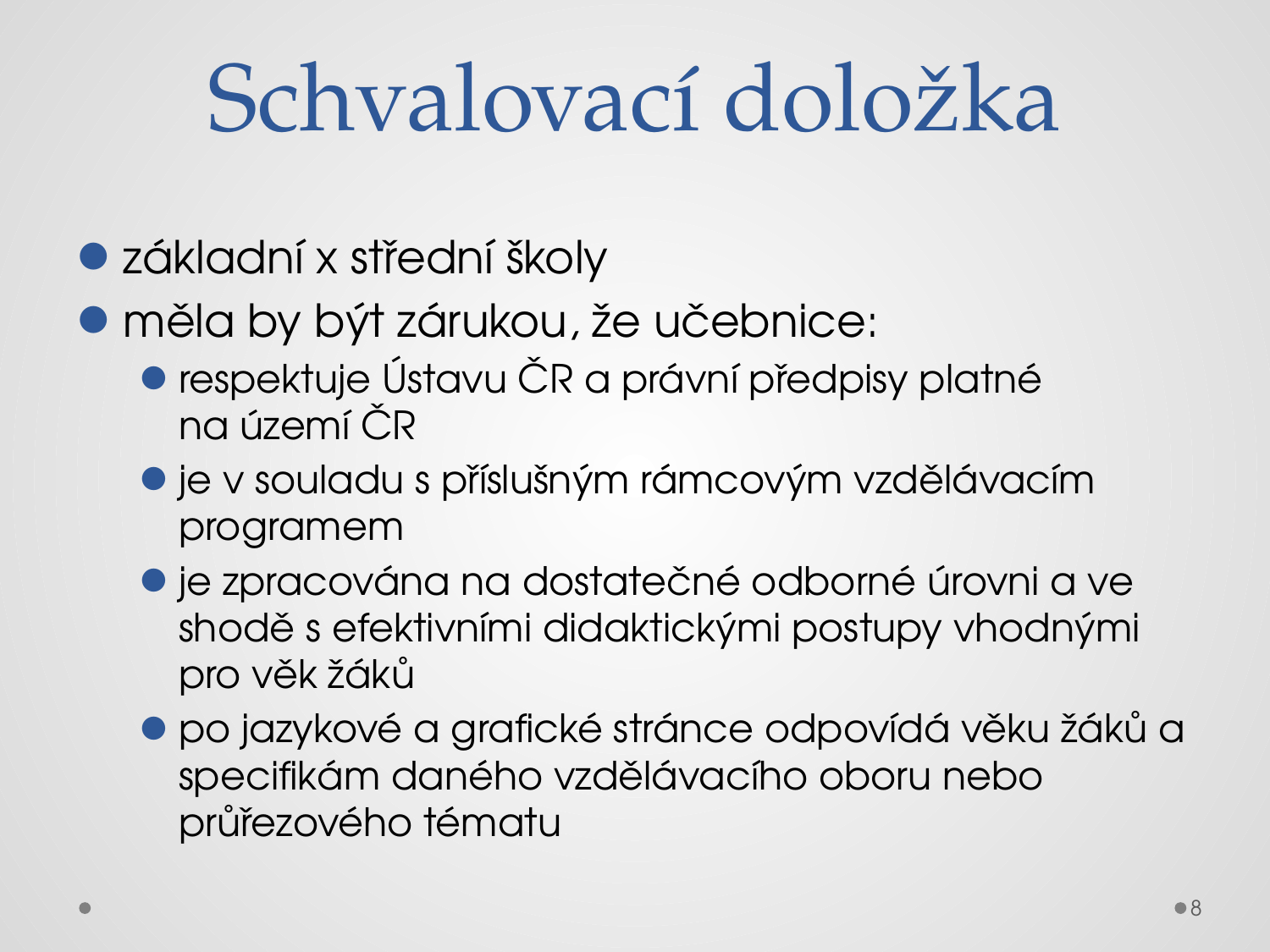

# Schvalovací doložka
základní x střední školy
měla by být zárukou, že učebnice:
respektuje Ústavu ČR a právní předpisy platné na území ČR
je v souladu s příslušným rámcovým vzdělávacím programem
je zpracována na dostatečné odborné úrovni a ve shodě s efektivními didaktickými postupy vhodnými pro věk žáků
po jazykové a grafické stránce odpovídá věku žáků a specifikám daného vzdělávacího oboru nebo průřezového tématu
8